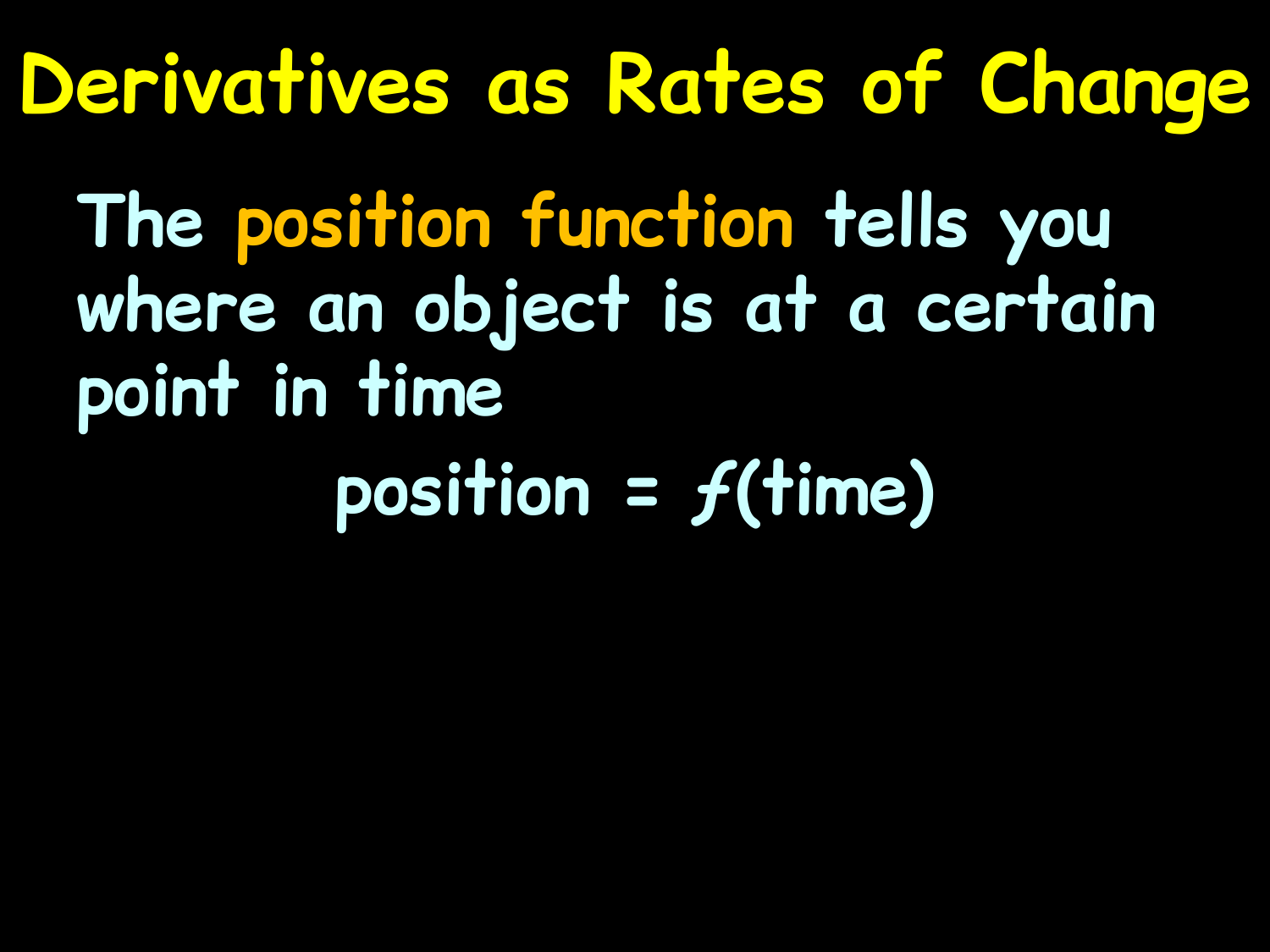

# Derivatives as Rates of Change
The position function tells you where an object is at a certain point in time
position = ƒ(time)